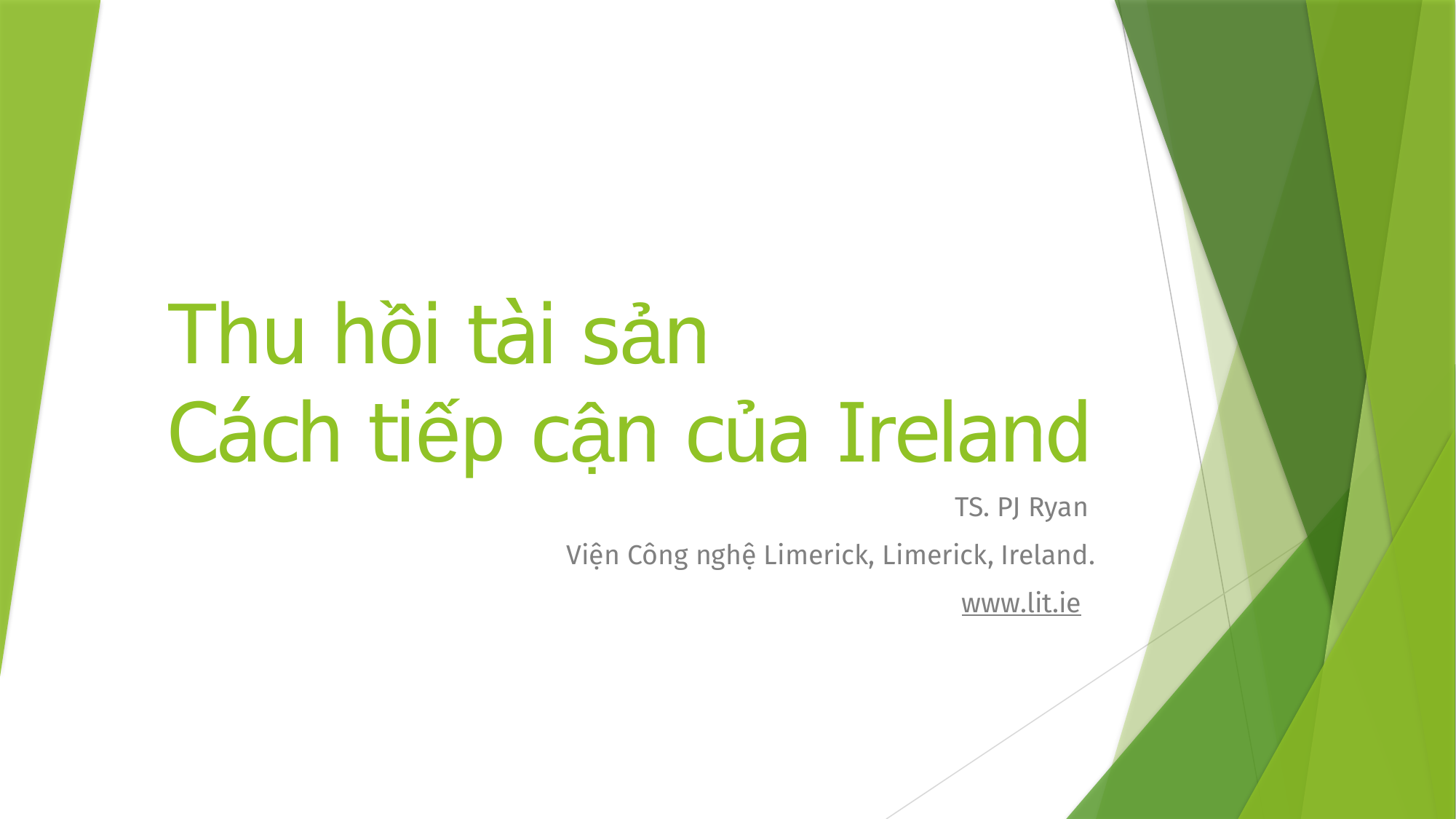

# Thu hồi tài sản Cách tiếp cận của Ireland
TS. PJ Ryan
Viện Công nghệ Limerick, Limerick, Ireland.
www.lit.ie